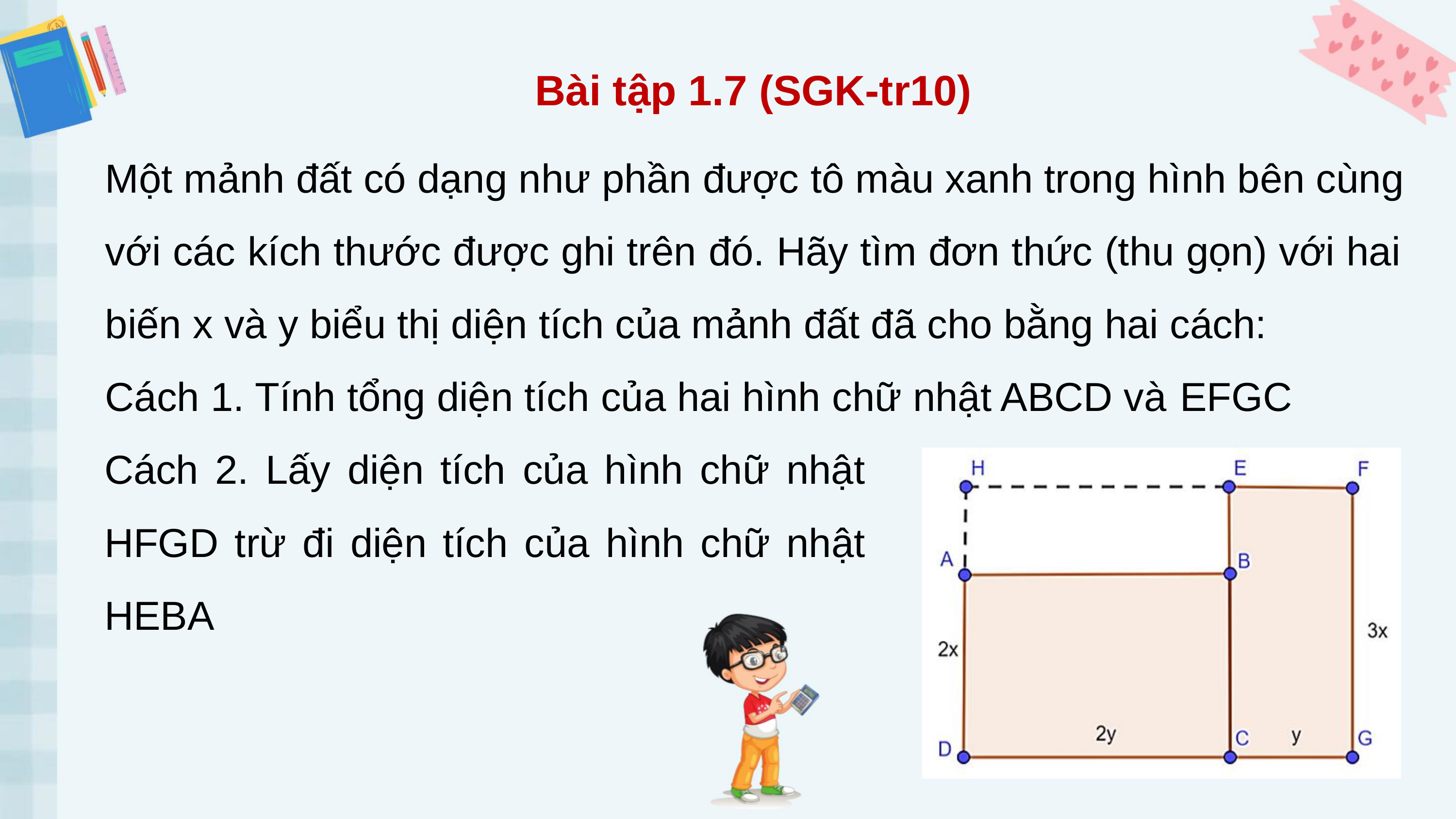

Bài tập 1.7 (SGK-tr10)
Một mảnh đất có dạng như phần được tô màu xanh trong hình bên cùng
với các kích thước được ghi trên đó. Hãy tìm đơn thức (thu gọn) với hai
biến x và y biểu thị diện tích của mảnh đất đã cho bằng hai cách:
Cách 1. Tính tổng diện tích của hai hình chữ nhật ABCD và EFGC
Cách 2. Lấy diện tích của hình chữ nhật
HFGD trừ đi diện tích của hình chữ nhật
HEBA